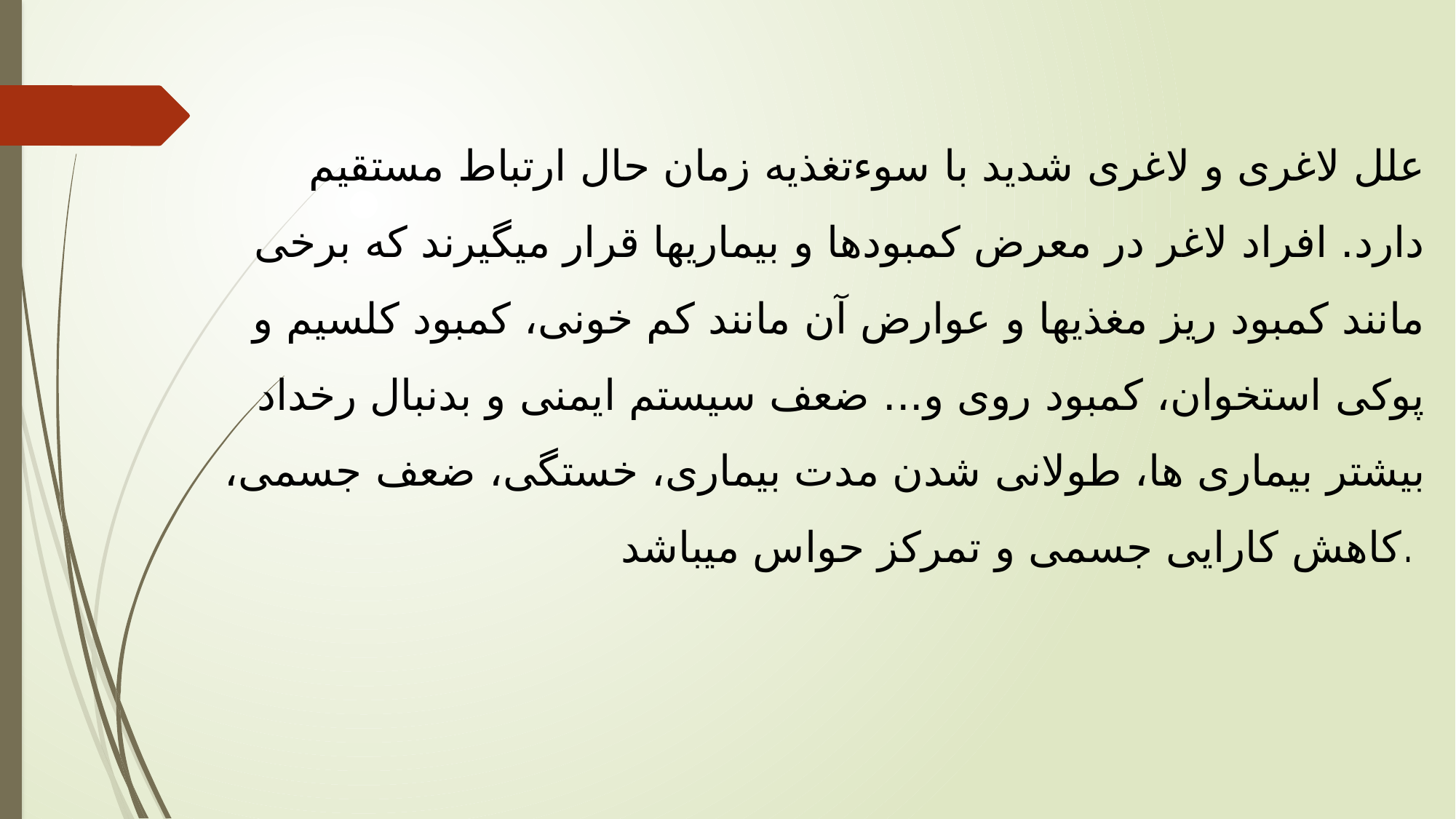

علل لاغری و لاغری شدید با سوءتغذیه زمان حال ارتباط مستقیم دارد. افراد لاغر در معرض کمبودها و بیماریها قرار میگیرند که برخی مانند کمبود ریز مغذیها و عوارض آن مانند کم خونی، کمبود کلسیم و پوکی استخوان، کمبود روی و... ضعف سیستم ایمنی و بدنبال رخداد بیشتر بیماری ها، طولانی شدن مدت بیماری، خستگی، ضعف جسمی، کاهش کارایی جسمی و تمرکز حواس میباشد.